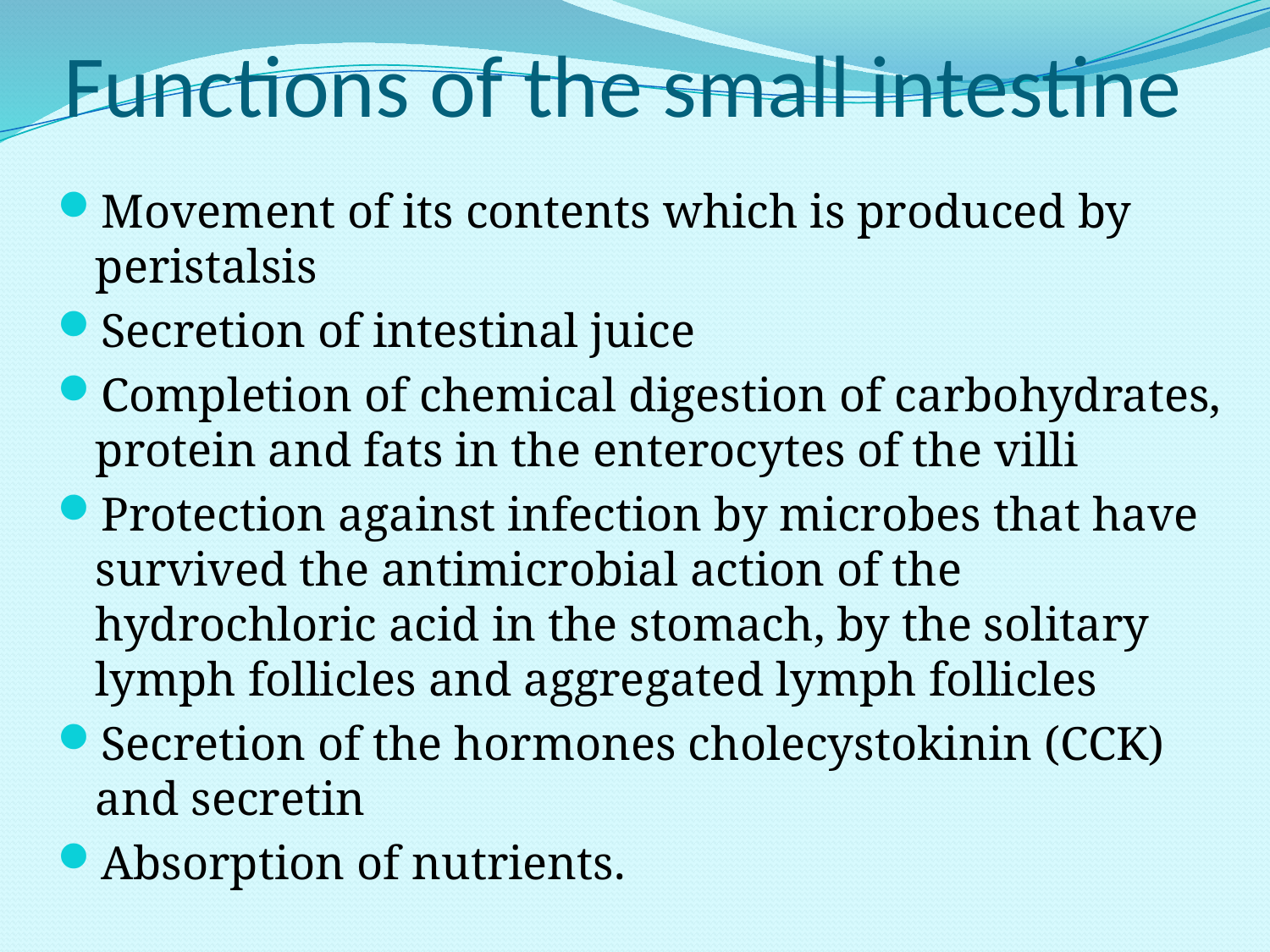

# Functions of the small intestine
Movement of its contents which is produced by peristalsis
Secretion of intestinal juice
Completion of chemical digestion of carbohydrates, protein and fats in the enterocytes of the villi
Protection against infection by microbes that have survived the antimicrobial action of the hydrochloric acid in the stomach, by the solitary lymph follicles and aggregated lymph follicles
Secretion of the hormones cholecystokinin (CCK) and secretin
Absorption of nutrients.